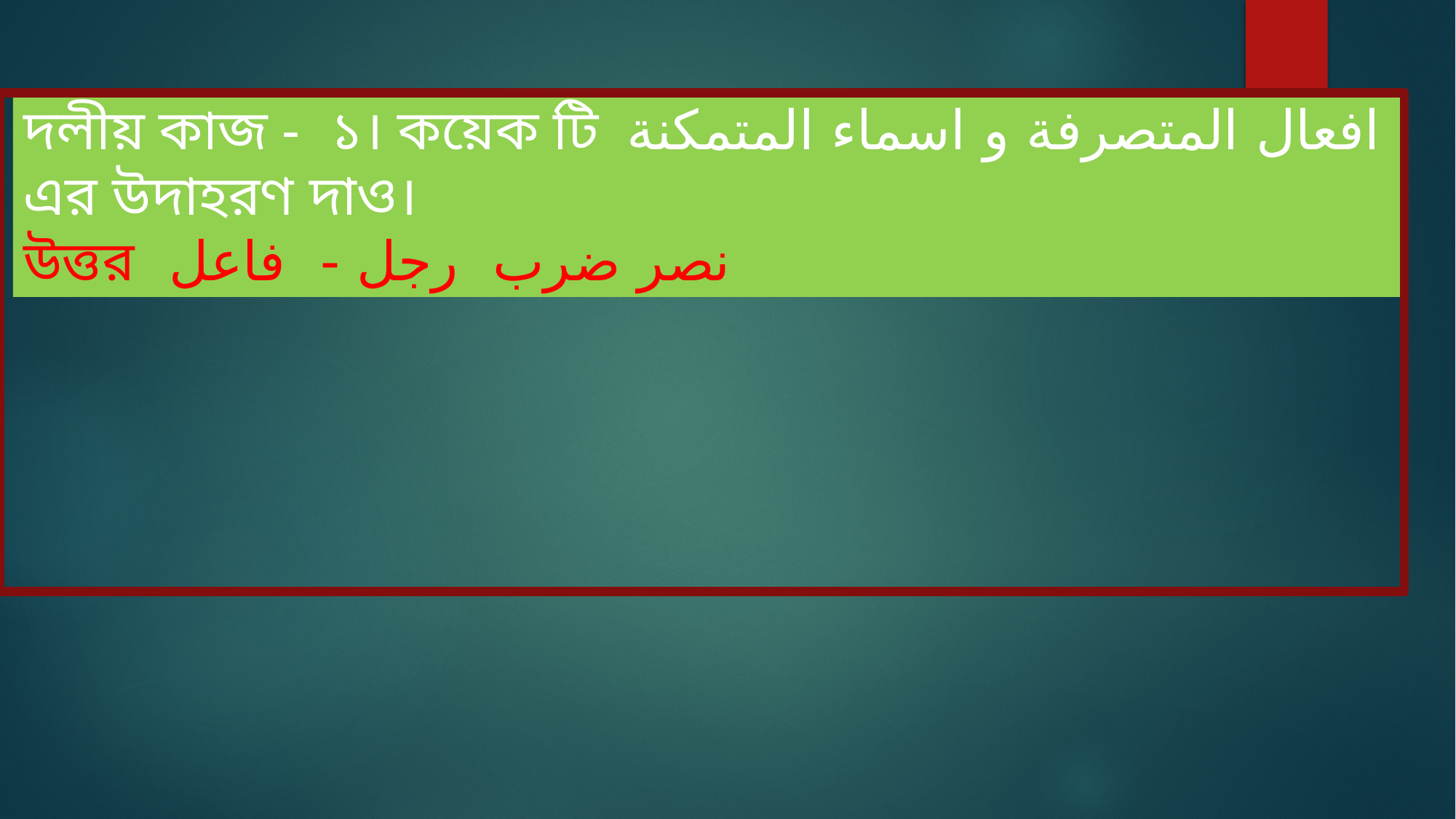

দলীয় কাজ -  ১। কয়েক টি  افعال المتصرفة و اسماء المتمكنة এর উদাহরণ দাও।
উত্তর  نصر ضرب  رجل -  فاعل